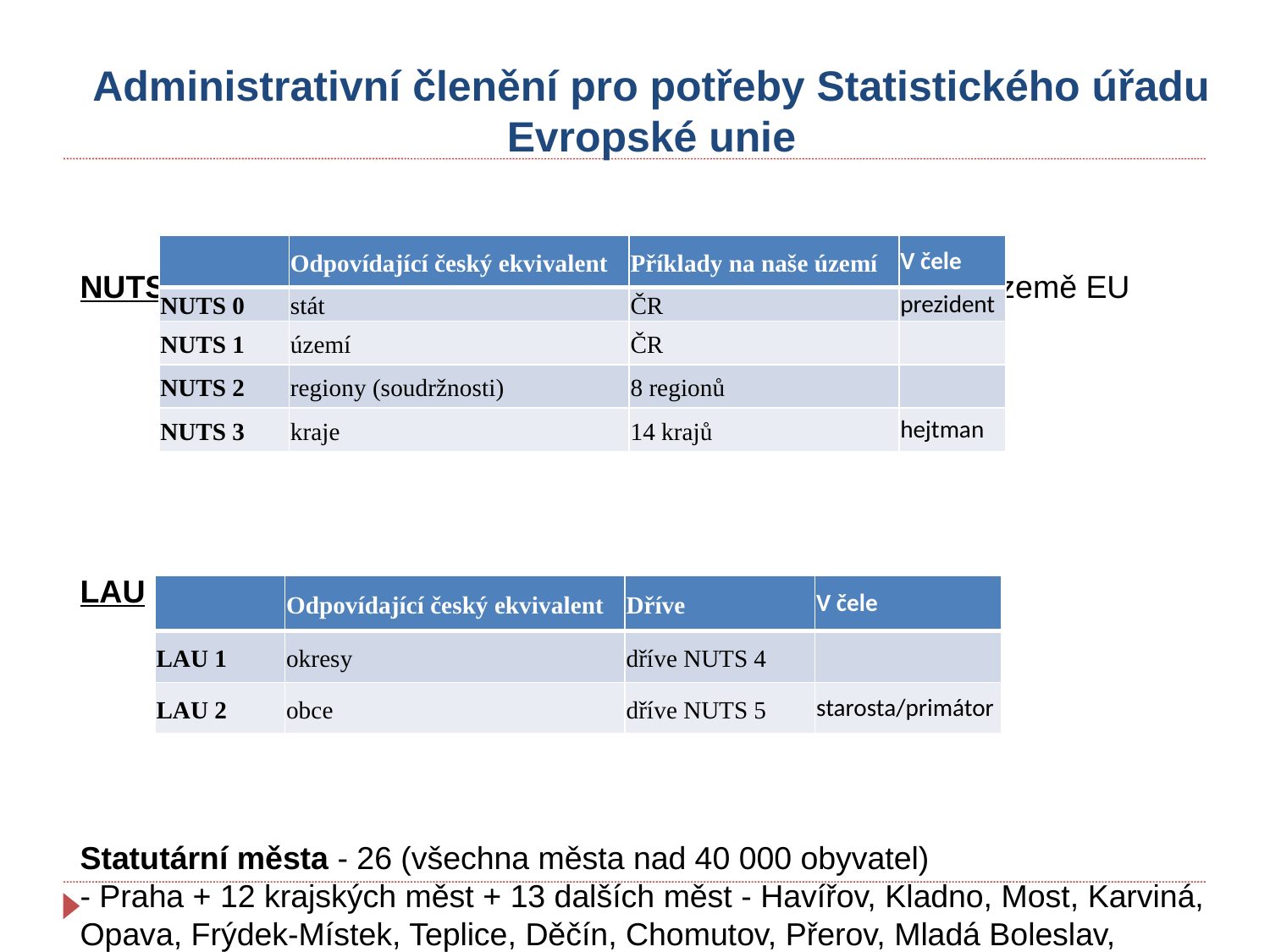

# Administrativní členění pro potřeby Statistického úřadu Evropské unie
|  | Odpovídající český ekvivalent | Příklady na naše území | V čele |
| --- | --- | --- | --- |
| NUTS 0 | stát | ČR | prezident |
| NUTS 1 | území | ČR |  |
| NUTS 2 | regiony (soudržnosti) | 8 regionů |  |
| NUTS 3 | kraje | 14 krajů | hejtman |
NUTS (Nomenklatura územních statistických jednotek) - platí pro země EU

LAU - Místní samosprávné jednotky (Local Administrative Units)

Statutární města - 26 (všechna města nad 40 000 obyvatel)
- Praha + 12 krajských měst + 13 dalších měst - Havířov, Kladno, Most, Karviná, Opava, Frýdek-Místek, Teplice, Děčín, Chomutov, Přerov, Mladá Boleslav, Jablonec nad Nisou, Prostějov

|  | Odpovídající český ekvivalent | Dříve | V čele |
| --- | --- | --- | --- |
| LAU 1 | okresy | dříve NUTS 4 |  |
| LAU 2 | obce | dříve NUTS 5 | starosta/primátor |